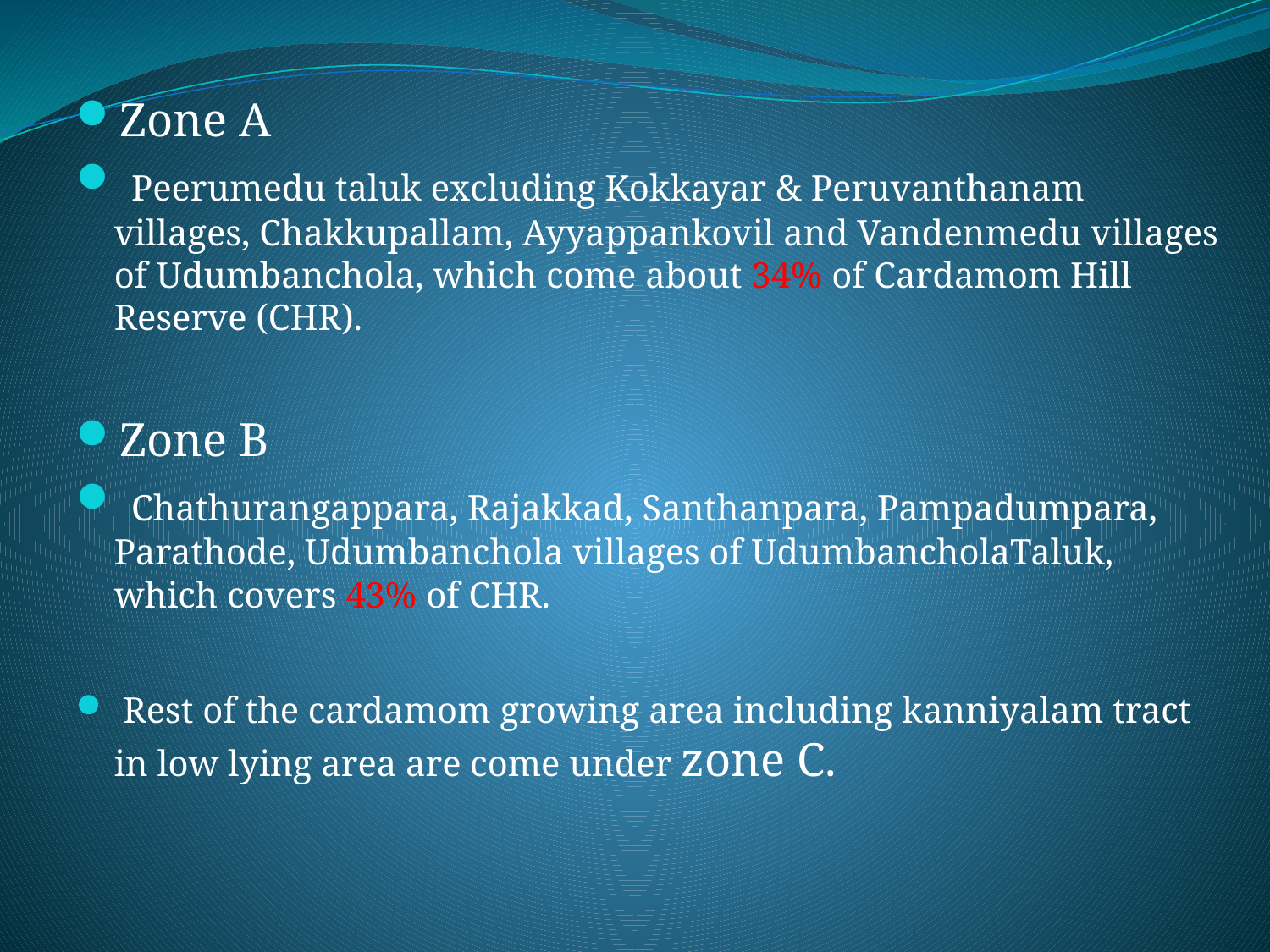

Zone A
 Peerumedu taluk excluding Kokkayar & Peruvanthanam villages, Chakkupallam, Ayyappankovil and Vandenmedu villages of Udumbanchola, which come about 34% of Cardamom Hill Reserve (CHR).

Zone B
 Chathurangappara, Rajakkad, Santhanpara, Pampadumpara, Parathode, Udumbanchola villages of UdumbancholaTaluk,  which covers 43% of CHR.

 Rest of the cardamom growing area including kanniyalam tract in low lying area are come under zone C.